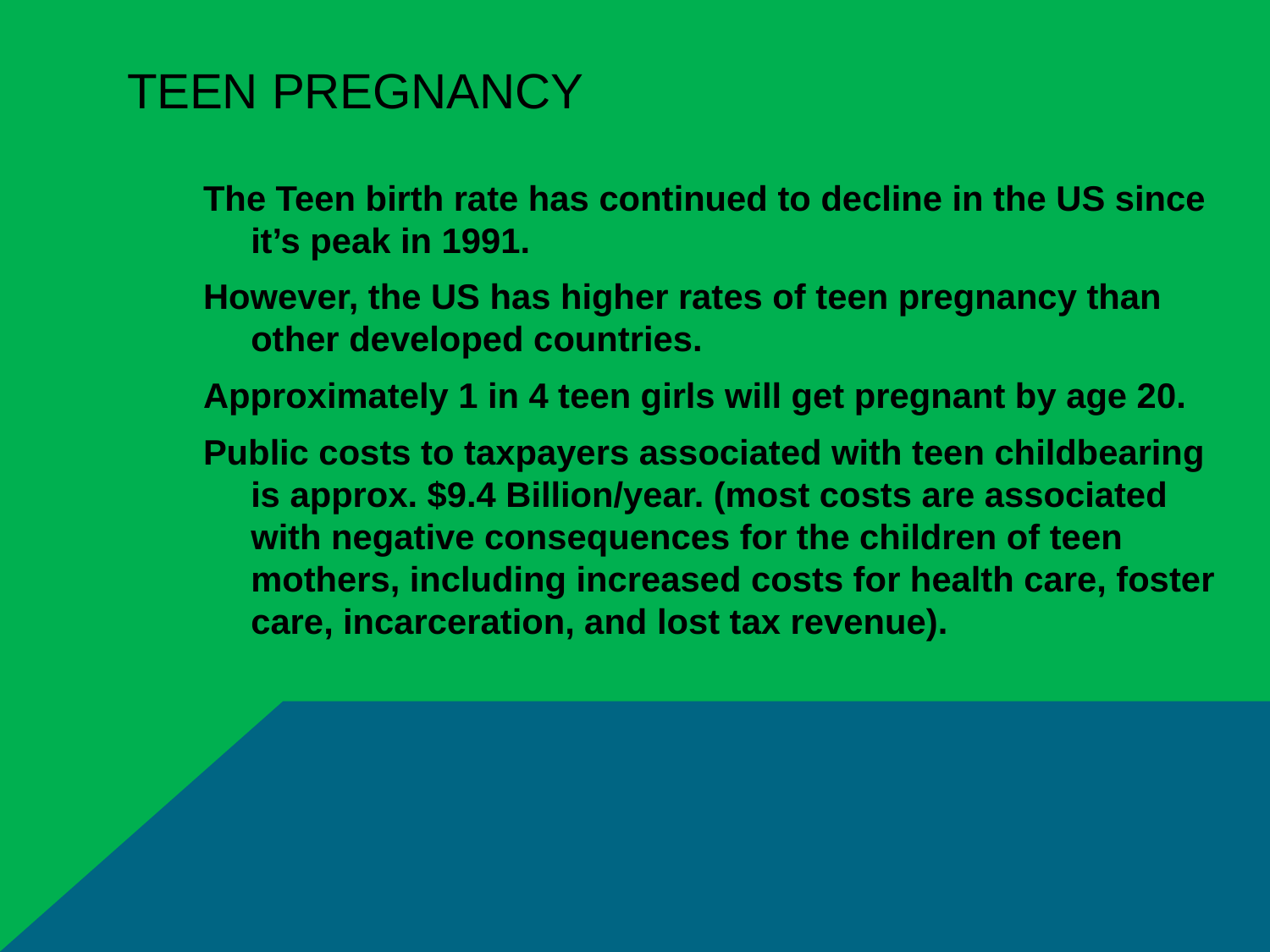

# Teen Pregnancy
The Teen birth rate has continued to decline in the US since it’s peak in 1991.
However, the US has higher rates of teen pregnancy than other developed countries.
Approximately 1 in 4 teen girls will get pregnant by age 20.
Public costs to taxpayers associated with teen childbearing is approx. $9.4 Billion/year. (most costs are associated with negative consequences for the children of teen mothers, including increased costs for health care, foster care, incarceration, and lost tax revenue).